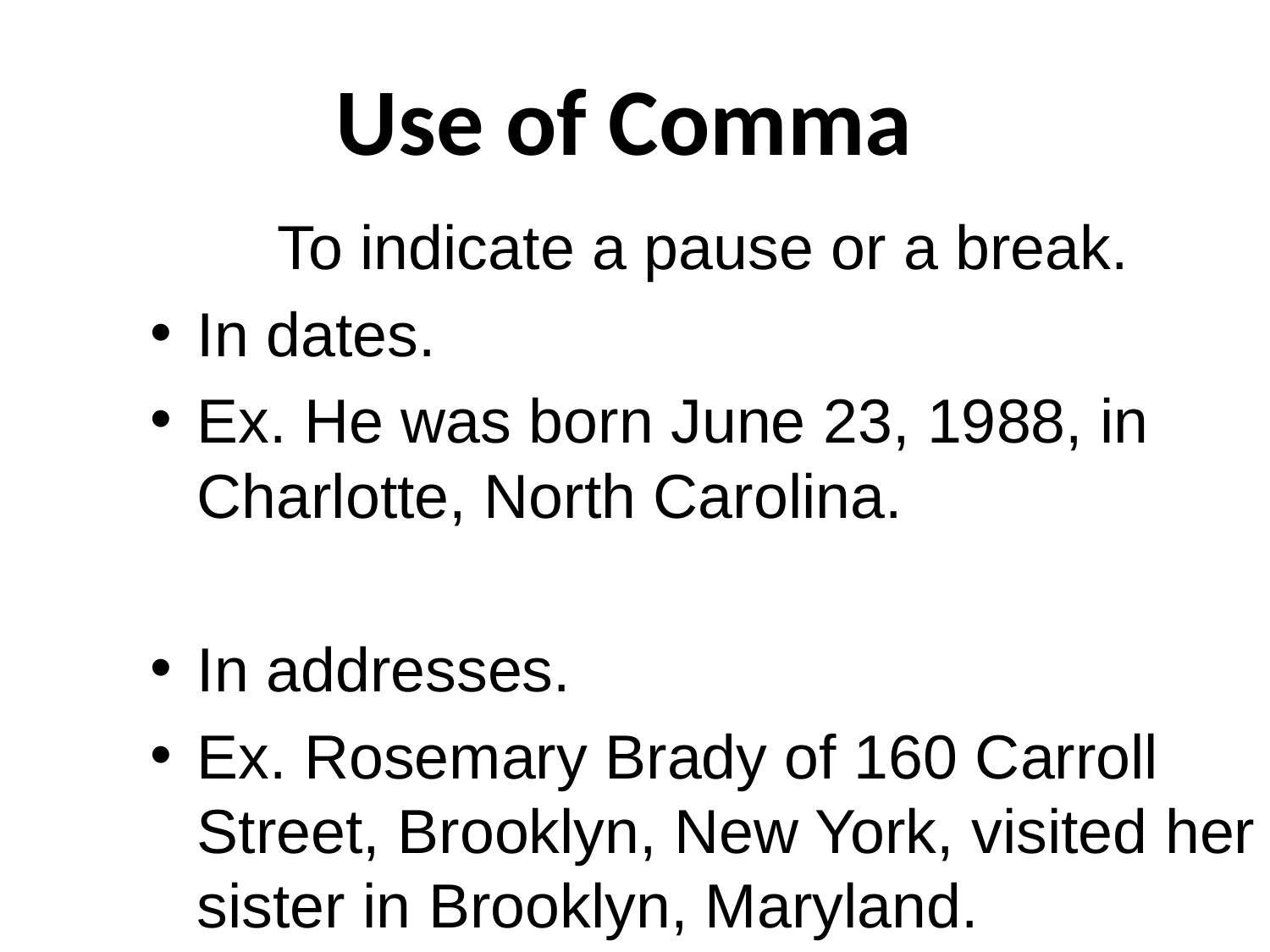

# Use of Comma
To indicate a pause or a break.
In dates.
Ex. He was born June 23, 1988, in Charlotte, North Carolina.

In addresses.
Ex. Rosemary Brady of 160 Carroll Street, Brooklyn, New York, visited her sister in Brooklyn, Maryland.